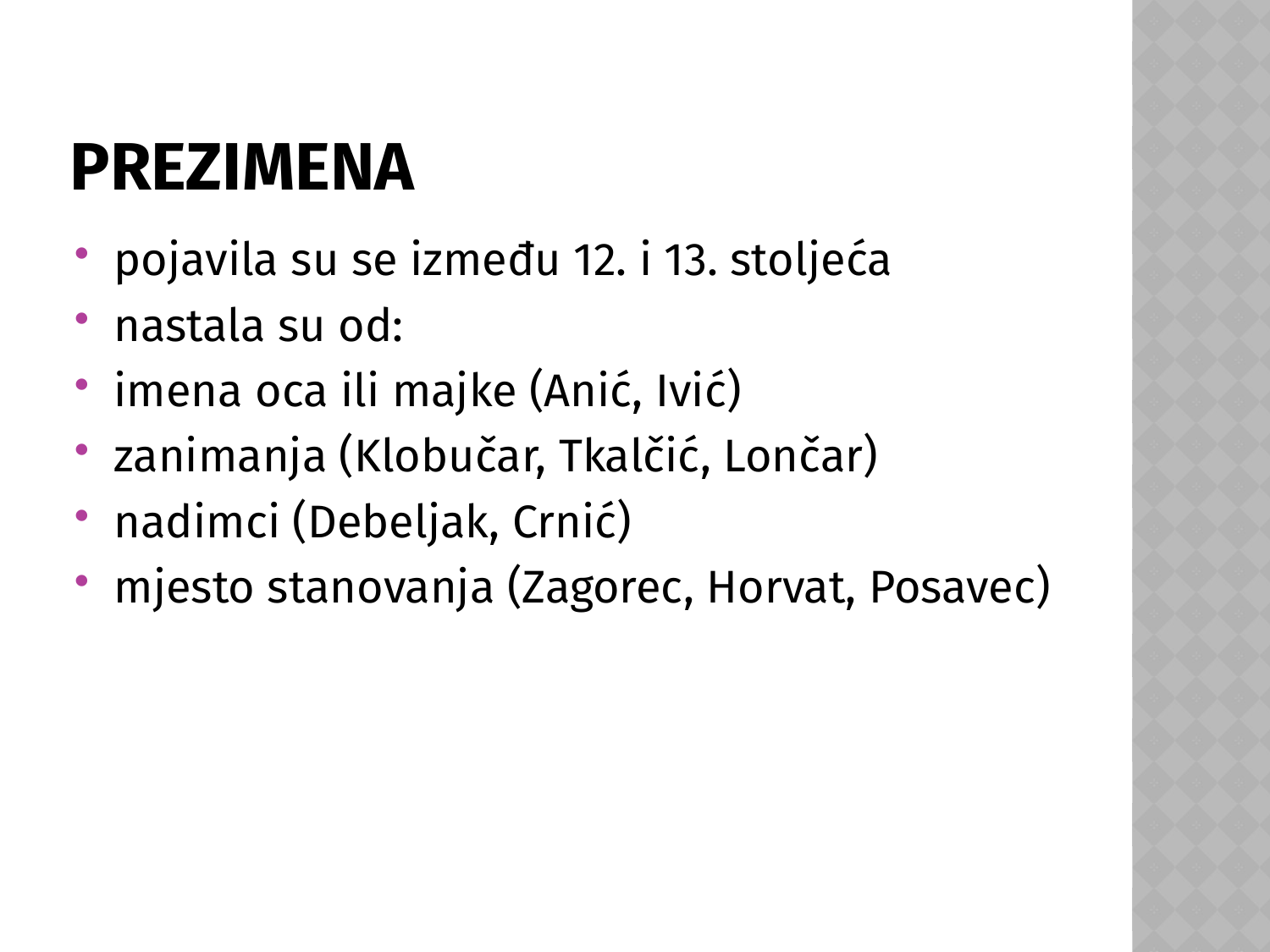

# prezimena
pojavila su se između 12. i 13. stoljeća
nastala su od:
imena oca ili majke (Anić, Ivić)
zanimanja (Klobučar, Tkalčić, Lončar)
nadimci (Debeljak, Crnić)
mjesto stanovanja (Zagorec, Horvat, Posavec)